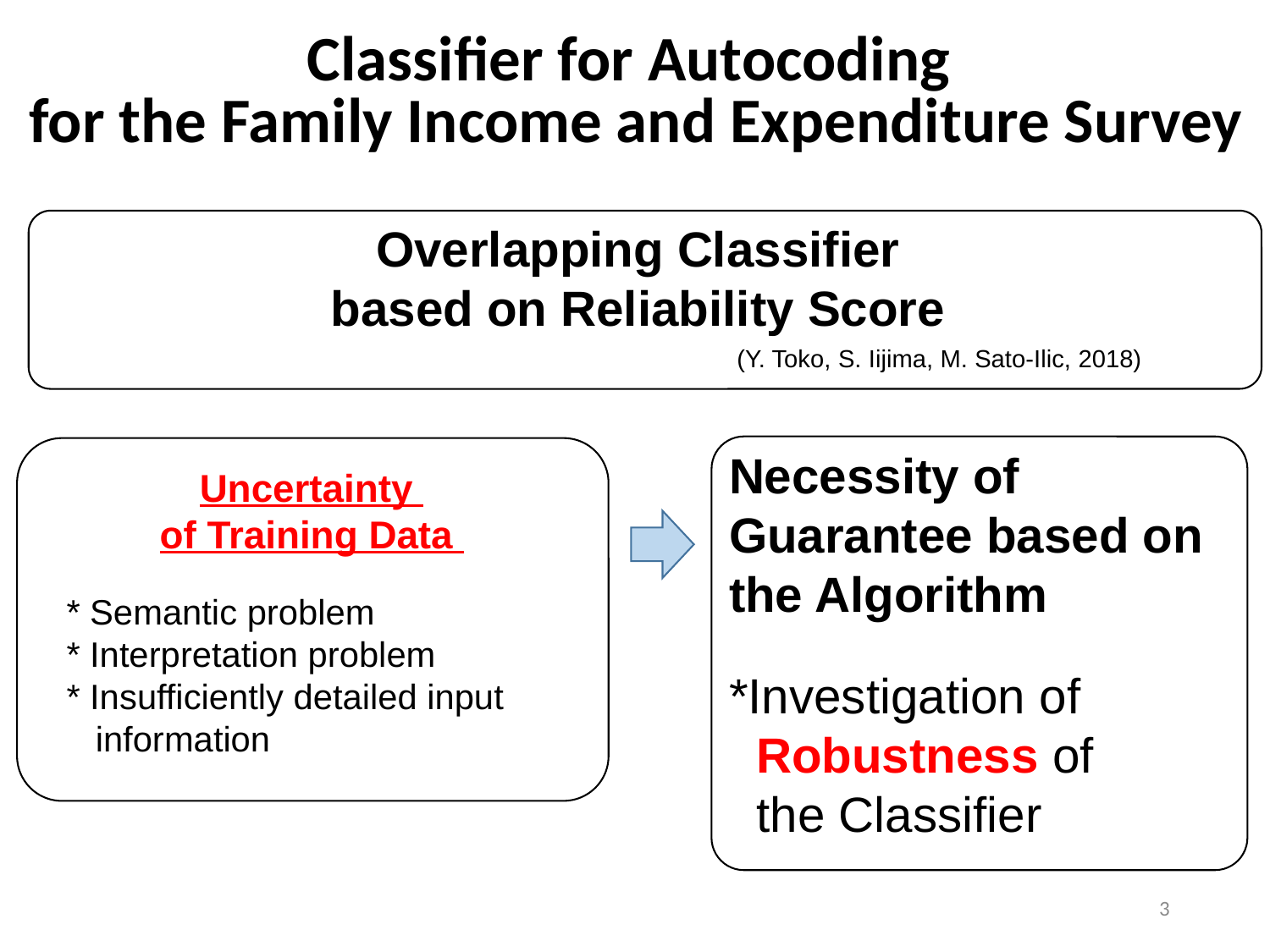

Classifier for Autocoding
for the Family Income and Expenditure Survey

Overlapping Classifier
based on Reliability Score
(Y. Toko, S. Iijima, M. Sato-Ilic, 2018)

Uncertainty
of Training Data
* Semantic problem
* Interpretation problem
* Insufficiently detailed input
   information
Necessity of  Guarantee based on the Algorithm

*Investigation of
  Robustness of
  the Classifier

3